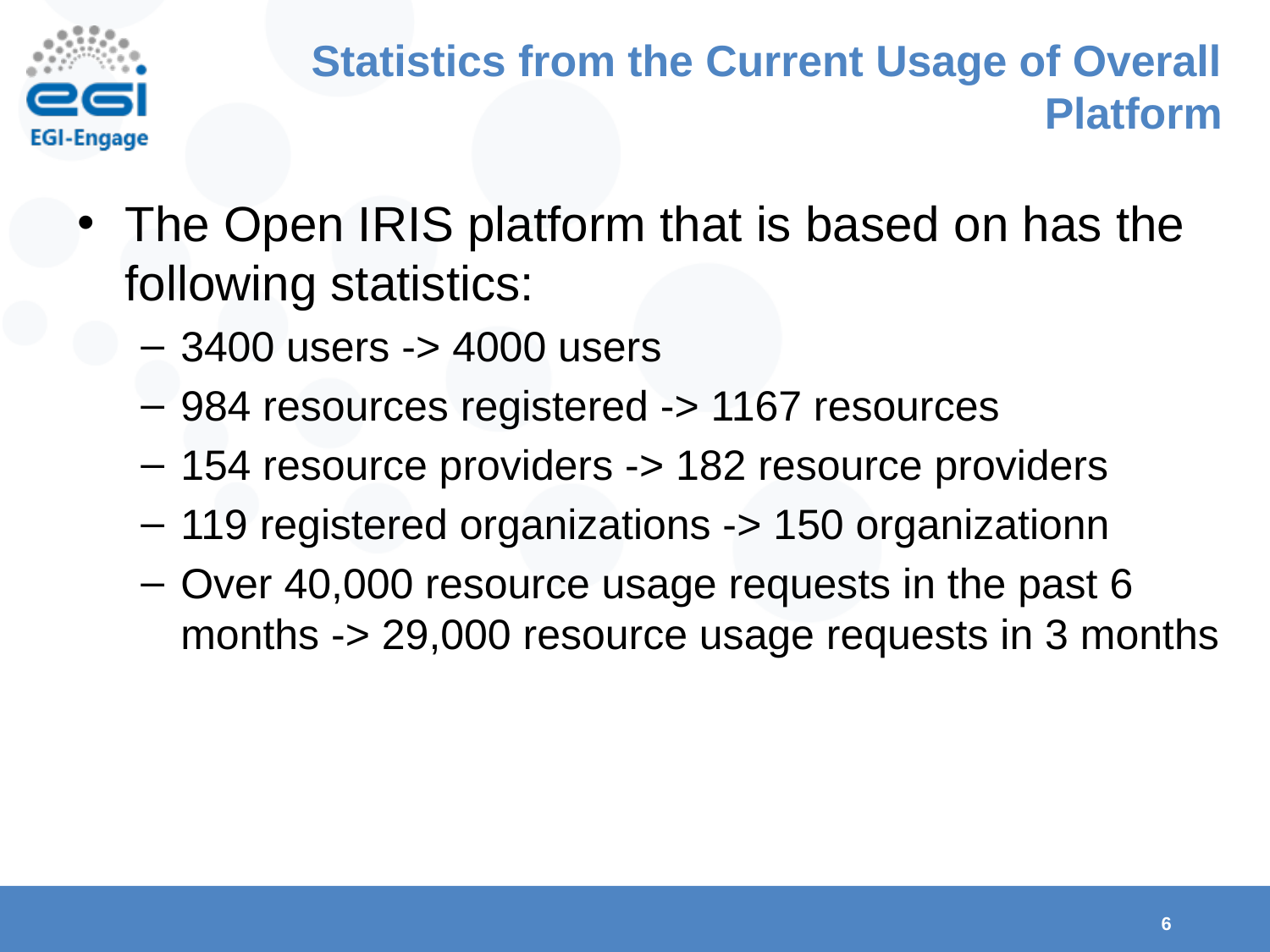

# Statistics from the Current Usage of Overall Platform
The Open IRIS platform that is based on has the following statistics:
3400 users -> 4000 users
984 resources registered -> 1167 resources
154 resource providers -> 182 resource providers
119 registered organizations -> 150 organizationn
Over 40,000 resource usage requests in the past 6 months -> 29,000 resource usage requests in 3 months